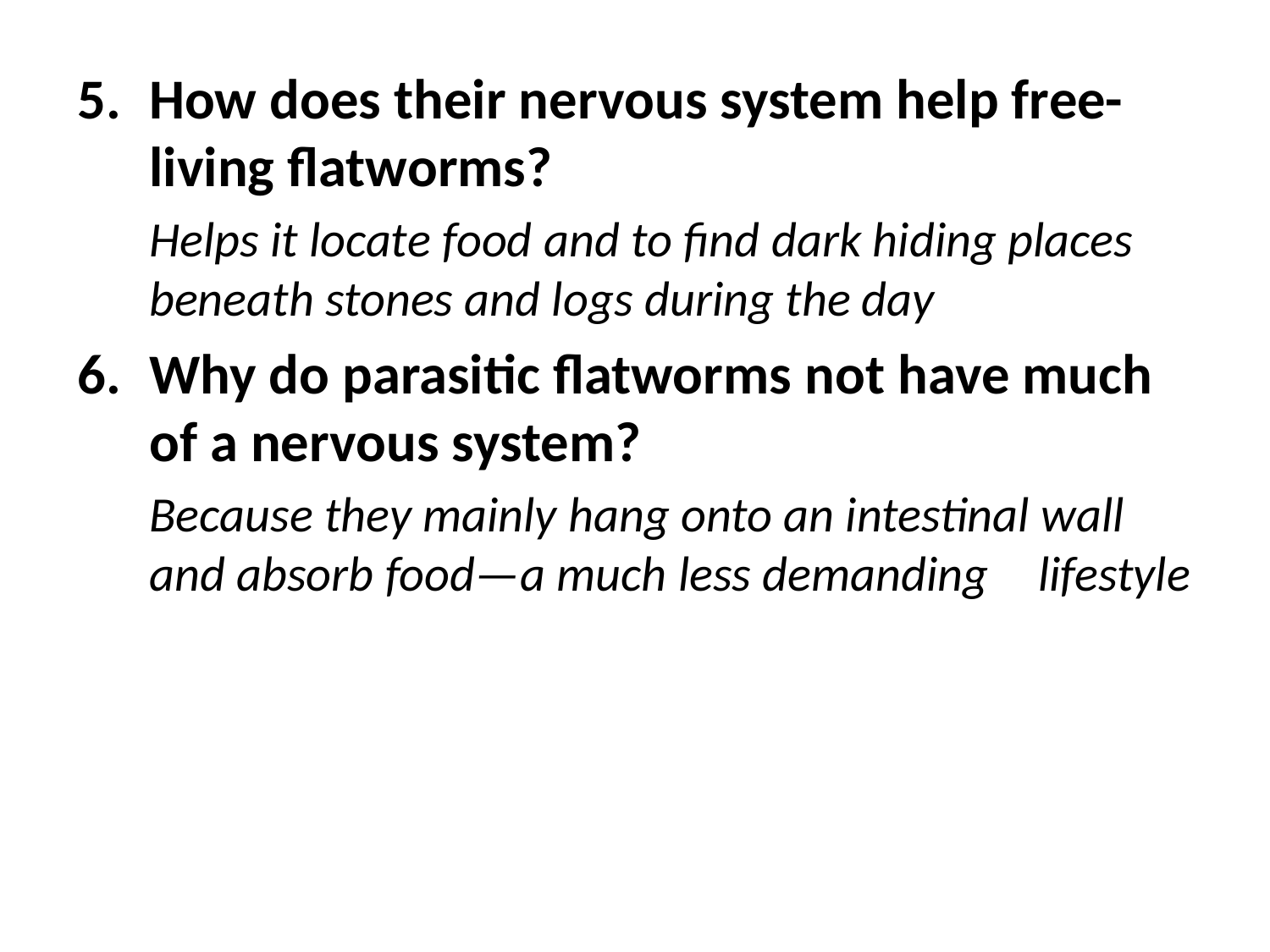

How does their nervous system help free-living flatworms?
	Helps it locate food and to find dark hiding places 	beneath stones and logs during the day
Why do parasitic flatworms not have much of a nervous system?
	Because they mainly hang onto an intestinal wall 	and absorb food—a much less demanding 	lifestyle